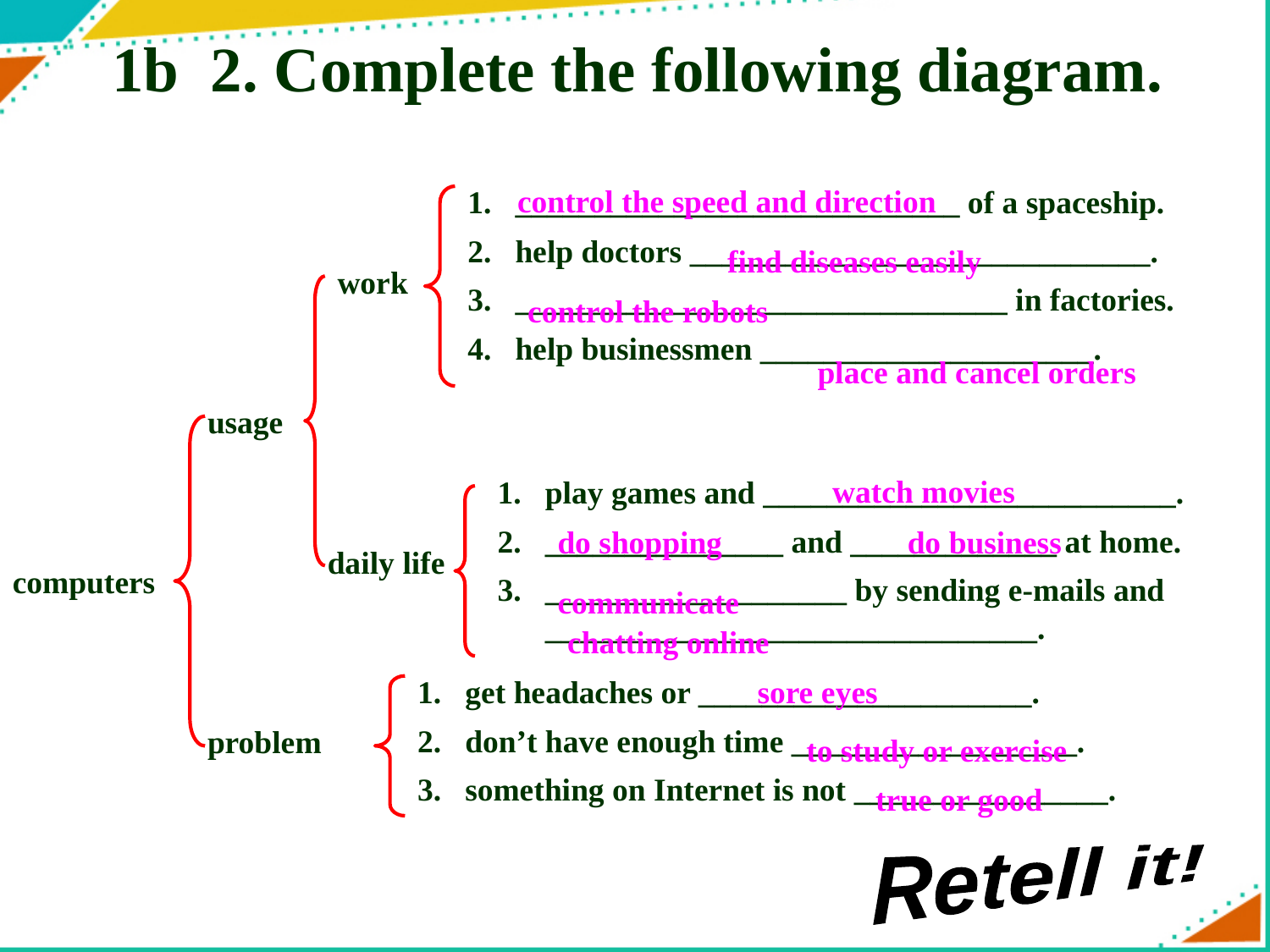

# 1b  2. Complete the following diagram.
control the speed and direction
____________________________ of a spaceship.
help doctors _____________________________.
_______________________________ in factories.
help businessmen _____________________.

find diseases easily
work

control the robots
place and cancel orders
usage

watch movies
play games and __________________________.
_______________ and _____________ at home.
___________________ by sending e-mails and _______________________________.

do shopping
do business
daily life
computers
communicate

chatting online
get headaches or _____________________.
don’t have enough time __________________.
something on Internet is not ________________.
sore eyes

problem
to study or exercise
true or good
Retell it!